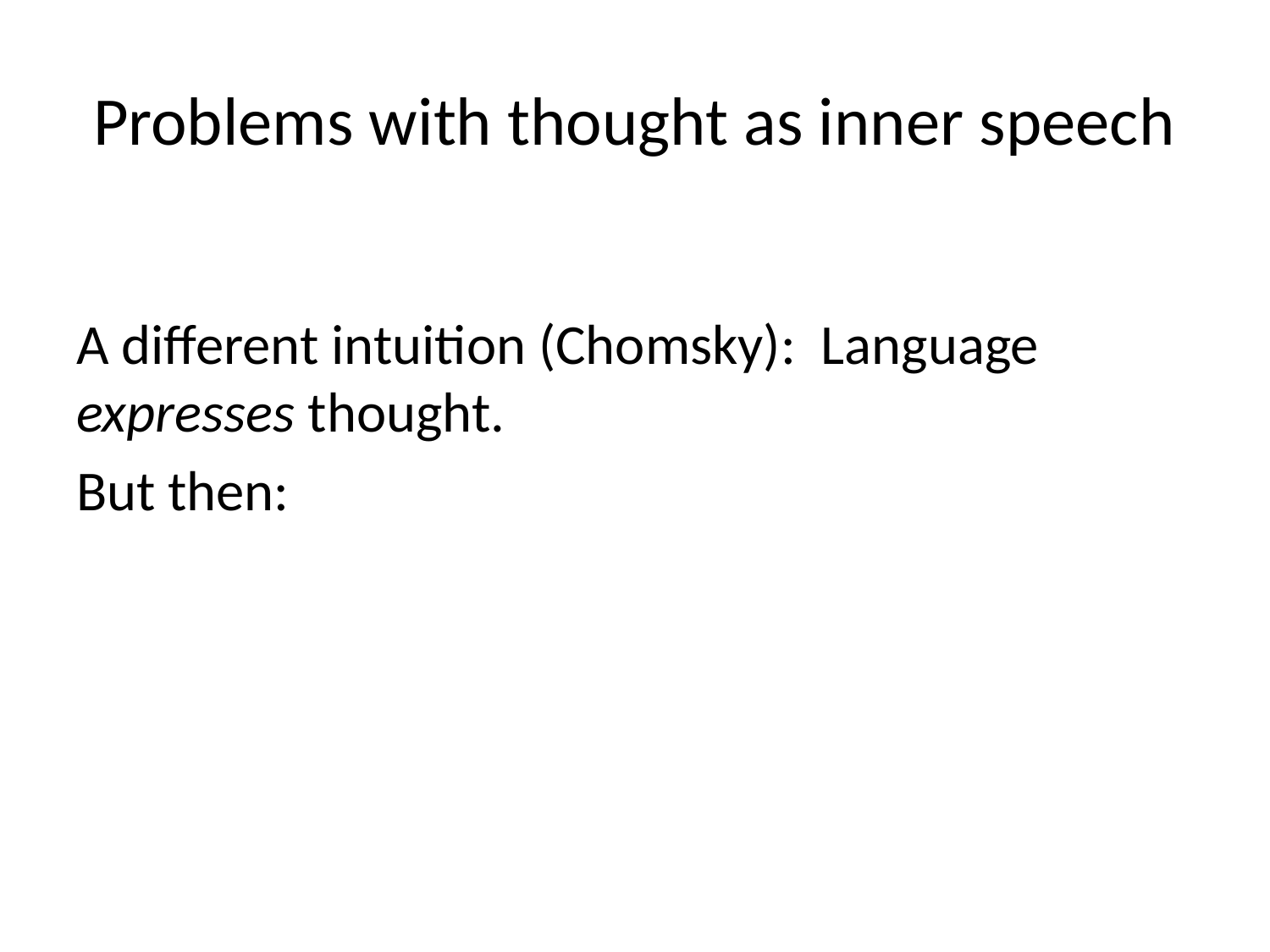

# Problems with thought as inner speech

A different intuition (Chomsky):  Language expresses thought.
But then: